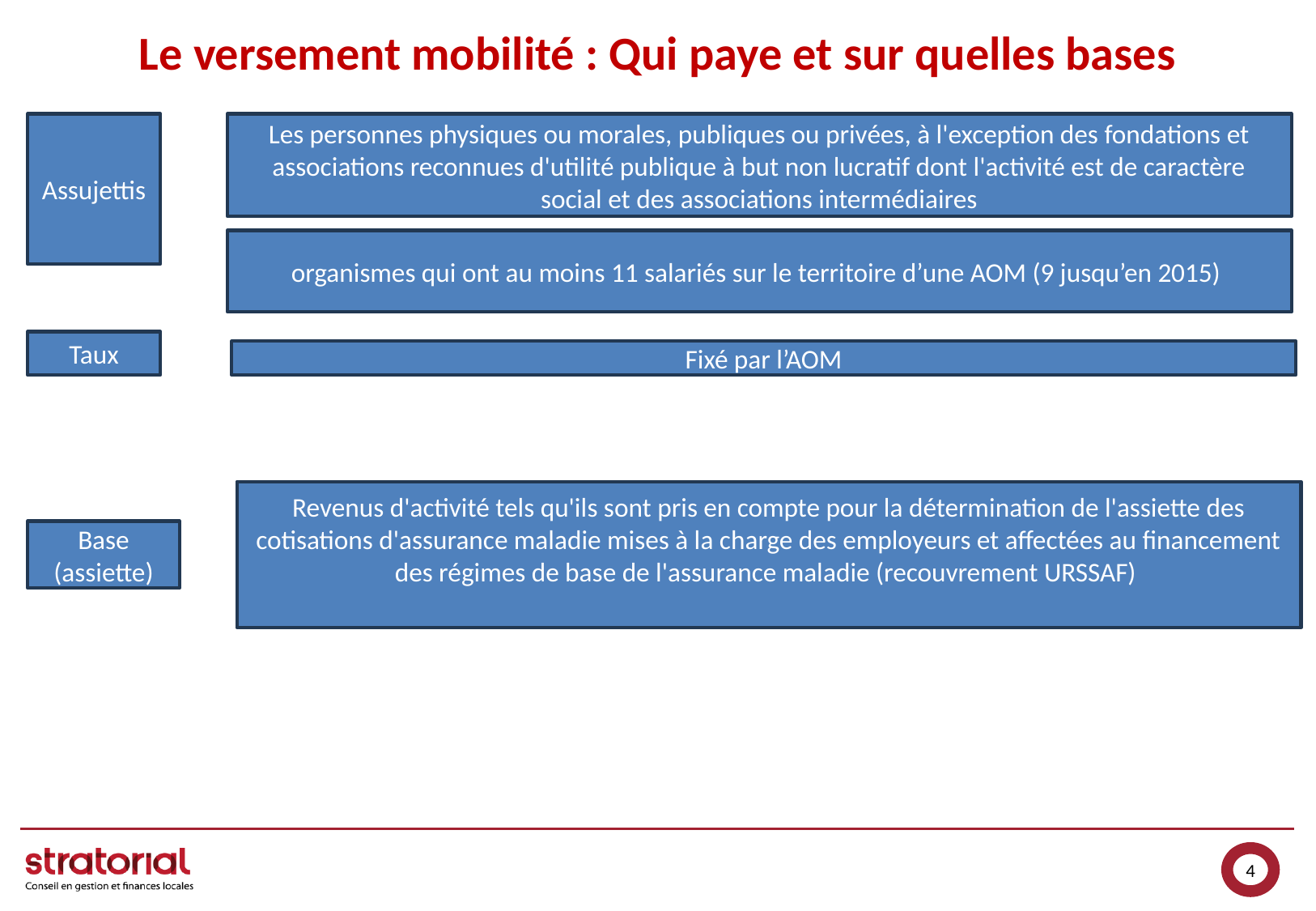

# Le versement mobilité : Qui paye et sur quelles bases
Assujettis
Les personnes physiques ou morales, publiques ou privées, à l'exception des fondations et associations reconnues d'utilité publique à but non lucratif dont l'activité est de caractère social et des associations intermédiaires
organismes qui ont au moins 11 salariés sur le territoire d’une AOM (9 jusqu’en 2015)
Taux
Fixé par l’AOM
Revenus d'activité tels qu'ils sont pris en compte pour la détermination de l'assiette des cotisations d'assurance maladie mises à la charge des employeurs et affectées au financement des régimes de base de l'assurance maladie (recouvrement URSSAF)

Base (assiette)
4